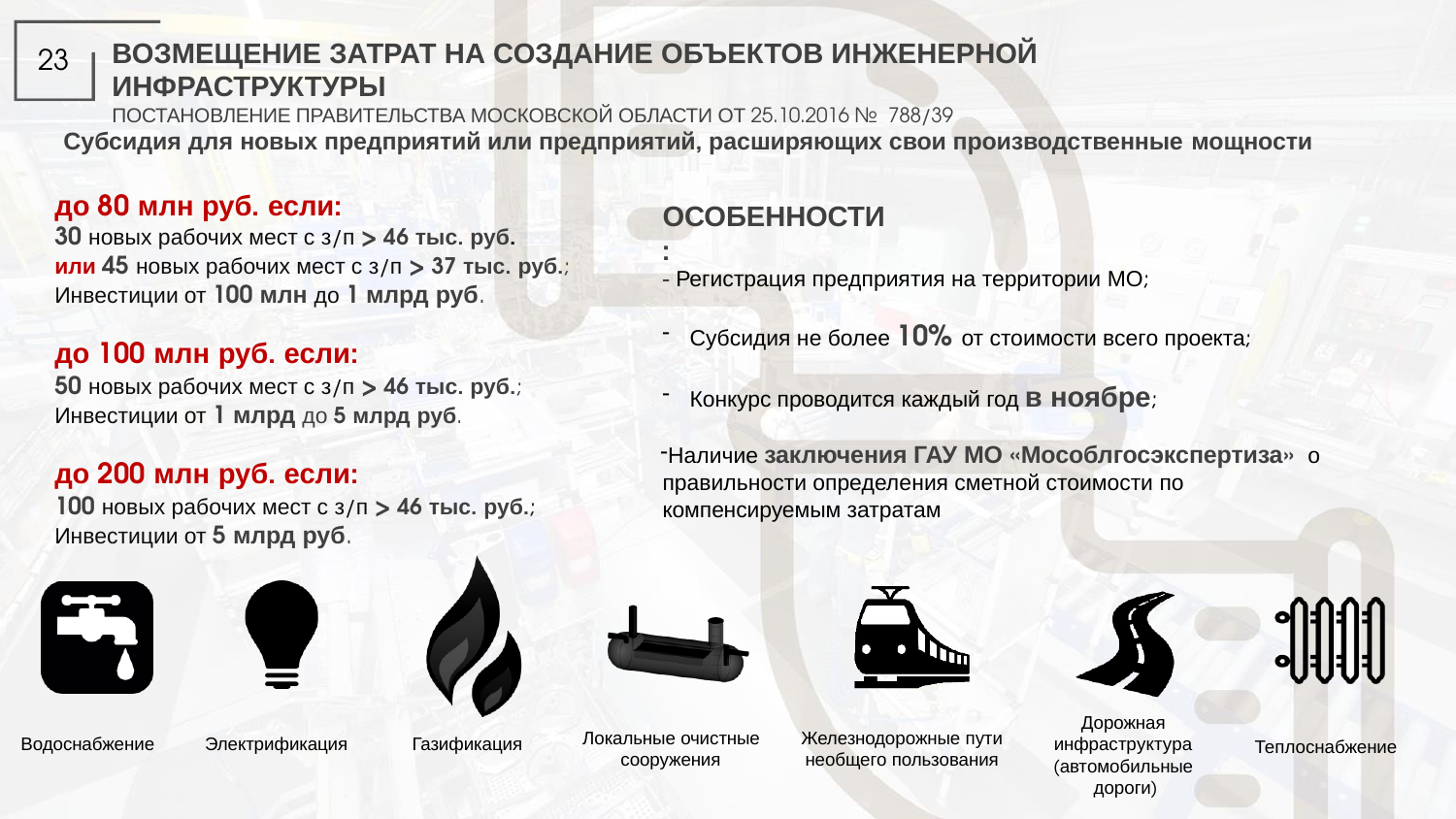

# ВОЗМЕЩЕНИЕ ЗАТРАТ НА СОЗДАНИЕ ОБЪЕКТОВ ИНЖЕНЕРНОЙ ИНФРАСТРУКТУРЫ
ПОСТАНОВЛЕНИЕ ПРАВИТЕЛЬСТВА МОСКОВСКОЙ ОБЛАСТИ ОТ 25.10.2016 № 788/39
23
Субсидия для новых предприятий или предприятий, расширяющих свои производственные мощности
до 80 млн руб. если:
30 новых рабочих мест с з/п > 46 тыс. руб.
или 45 новых рабочих мест с з/п > 37 тыс. руб.;  Инвестиции от 100 млн до 1 млрд руб.
ОСОБЕННОСТИ:
- Регистрация предприятия на территории МО;
Субсидия не более 10% от стоимости всего проекта;
Конкурс проводится каждый год в ноябре;
Наличие заключения ГАУ МО «Мособлгосэкспертиза»  о правильности определения сметной стоимости по  компенсируемым затратам
до 100 млн руб. если:
50 новых рабочих мест с з/п > 46 тыс. руб.;  Инвестиции от 1 млрд до 5 млрд руб.

до 200 млн руб. если:
100 новых рабочих мест с з/п > 46 тыс. руб.;  Инвестиции от 5 млрд руб.

Дорожная  инфраструктура  (автомобильные  дороги)
Локальные очистные  сооружения
Железнодорожные пути  необщего пользования
Электрификация
Газификация
Водоснабжение
Теплоснабжение